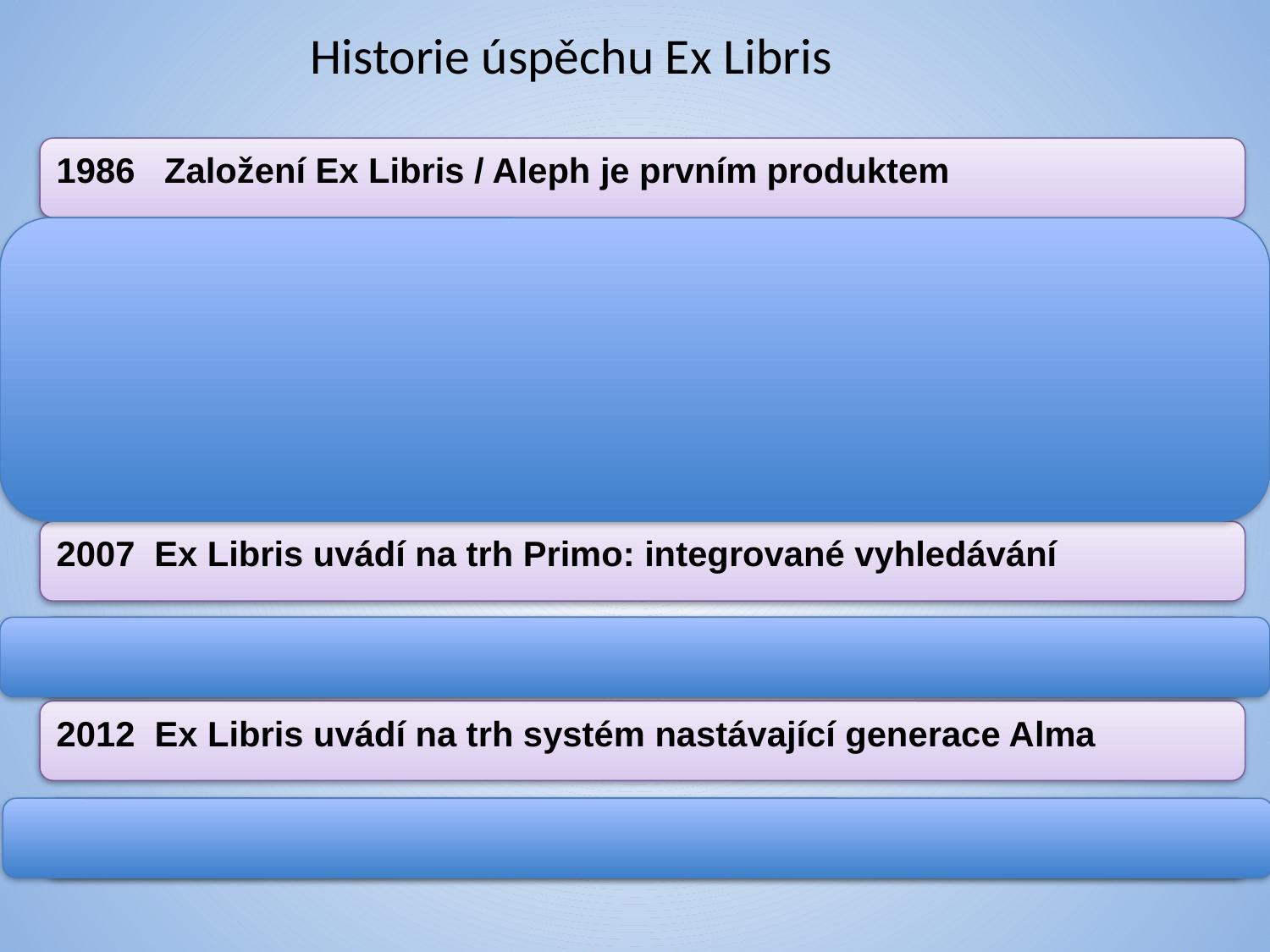

Historie úspěchu Ex Libris
1986   Založení Ex Libris / Aleph je prvním produktem

1997  Akvizice spol. Dabis v Německu = vznik Ex Libris Germany
1998  Ex Libris dosahuje obratu ve výši 10 mil. $
2006  Ex Libris přebírá spol. Endeavour od Elsevier
2007  Ex Libris uvádí na trh Primo: integrované vyhledávání

2011  Vedoucí na světovém trhu akademických a národních knihoven
2012  Ex Libris uvádí na trh systém nastávající generace Alma

2013  Ex Libris dosahuje obratu ve výši 98 mil. $